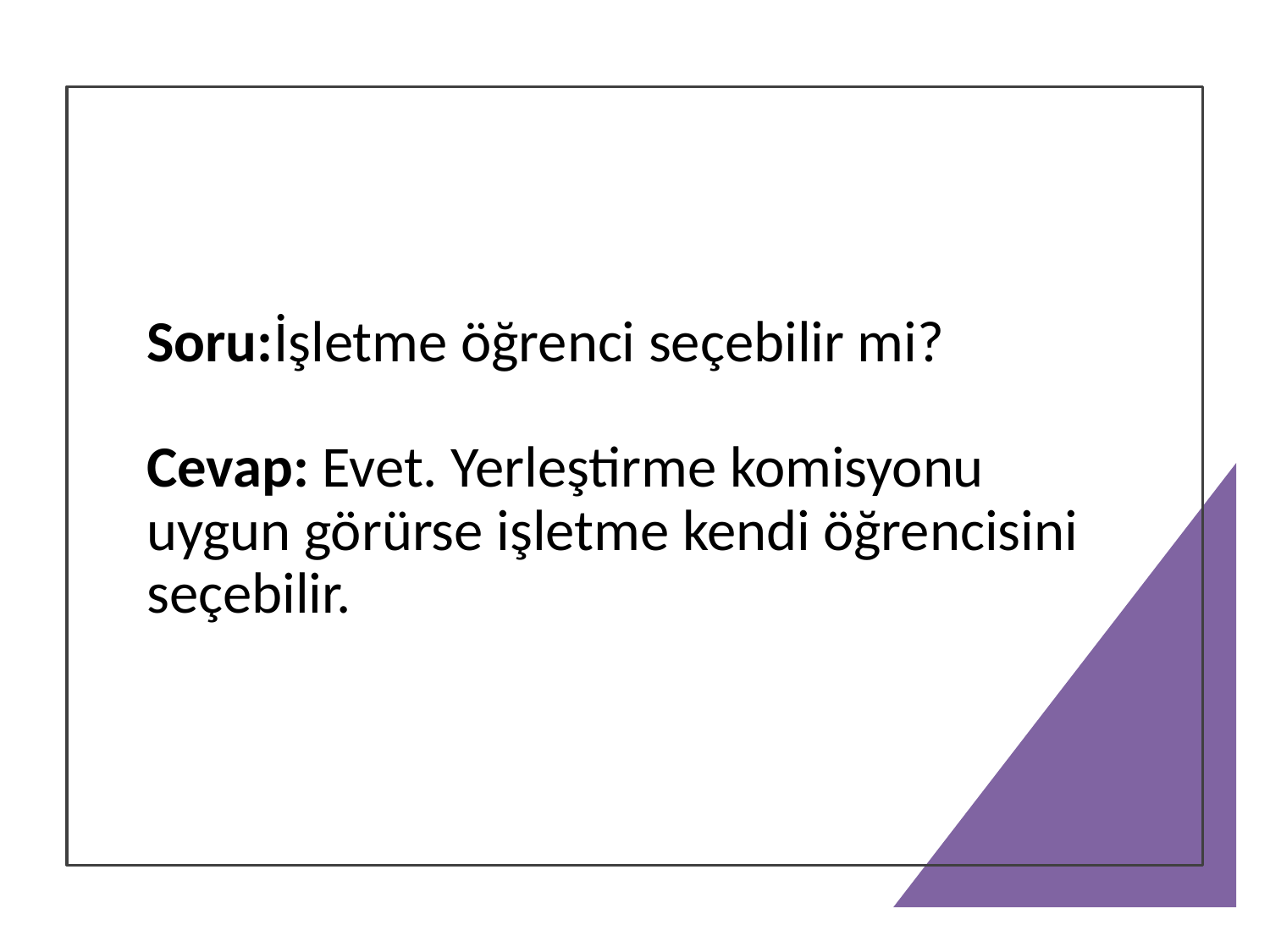

# Soru:İşletme öğrenci seçebilir mi? Cevap: Evet. Yerleştirme komisyonu uygun görürse işletme kendi öğrencisini seçebilir.